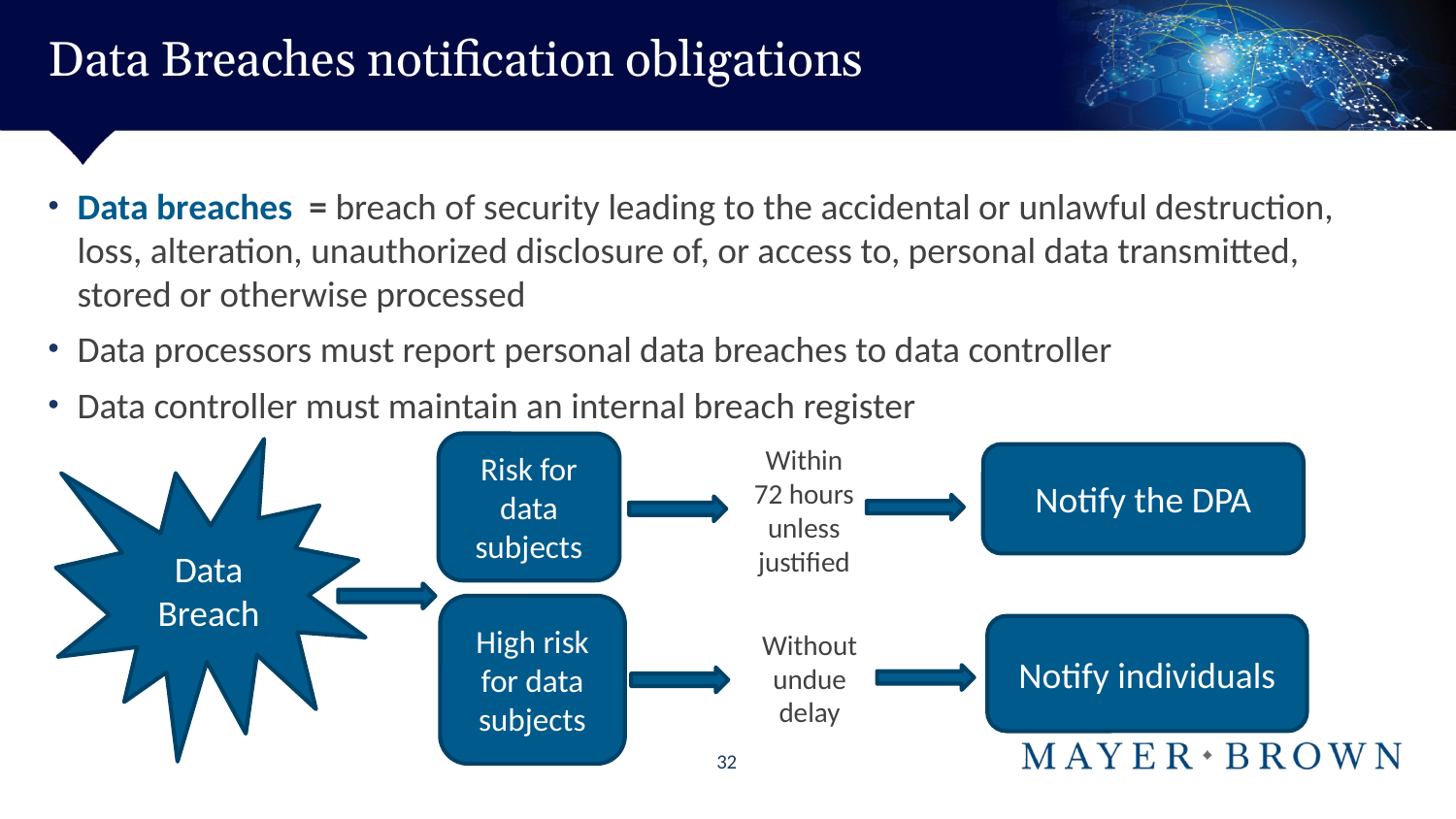

# Data Breaches notification obligations
Data breaches  = breach of security leading to the accidental or unlawful destruction, loss, alteration, unauthorized disclosure of, or access to, personal data transmitted, stored or otherwise processed
Data processors must report personal data breaches to data controller
Data controller must maintain an internal breach register
Risk for data subjects
Within 72 hours unless justified
Data Breach
Notify the DPA

High risk for data subjects
Without undue delay
Notify individuals

32